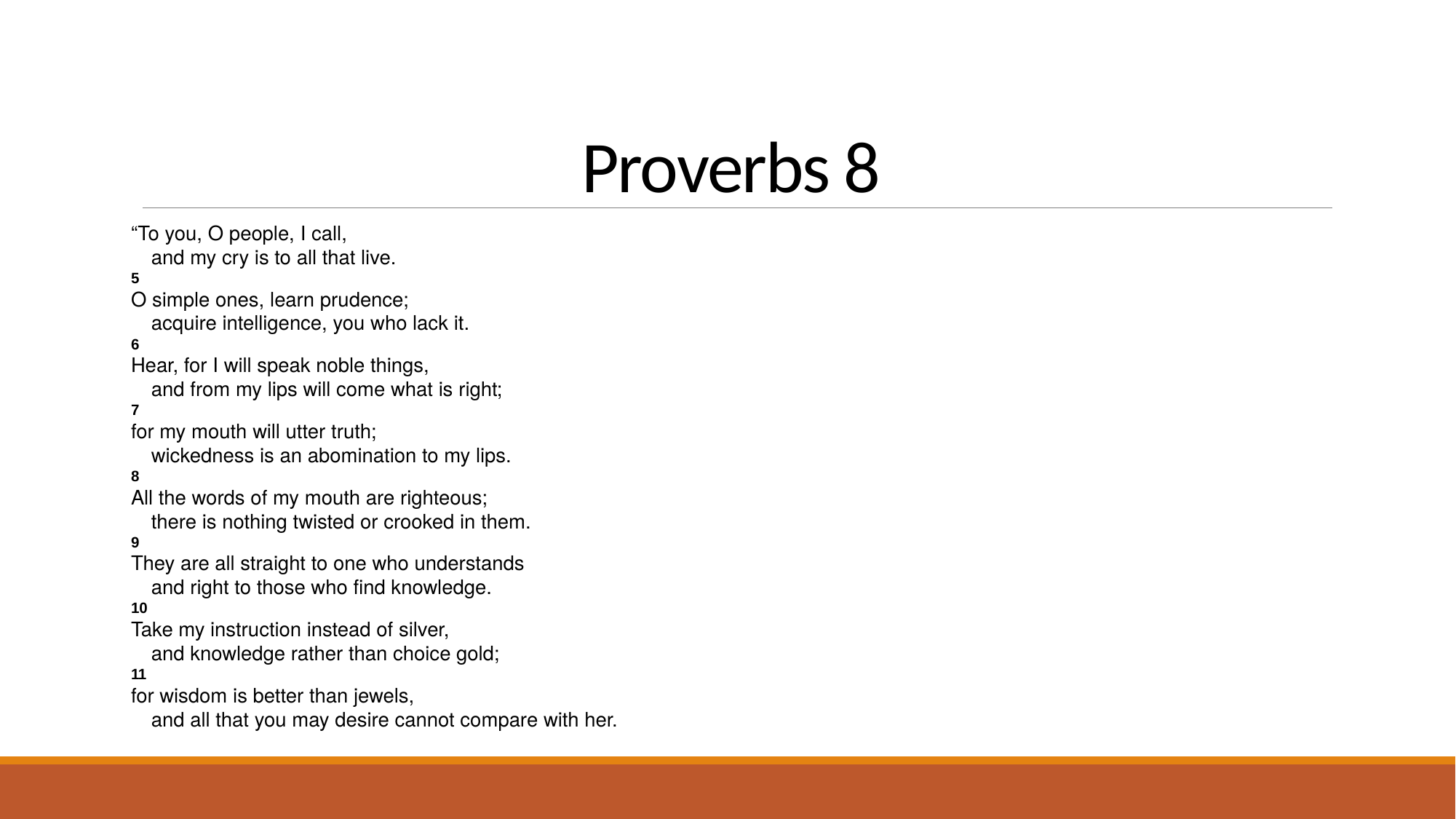

# Proverbs 8
“To you, O people, I call,
    and my cry is to all that live.
5
O simple ones, learn prudence;
    acquire intelligence, you who lack it.
6
Hear, for I will speak noble things,
    and from my lips will come what is right;
7
for my mouth will utter truth;
    wickedness is an abomination to my lips.
8
All the words of my mouth are righteous;
    there is nothing twisted or crooked in them.
9
They are all straight to one who understands
    and right to those who find knowledge.
10
Take my instruction instead of silver,
    and knowledge rather than choice gold;
11
for wisdom is better than jewels,
    and all that you may desire cannot compare with her.